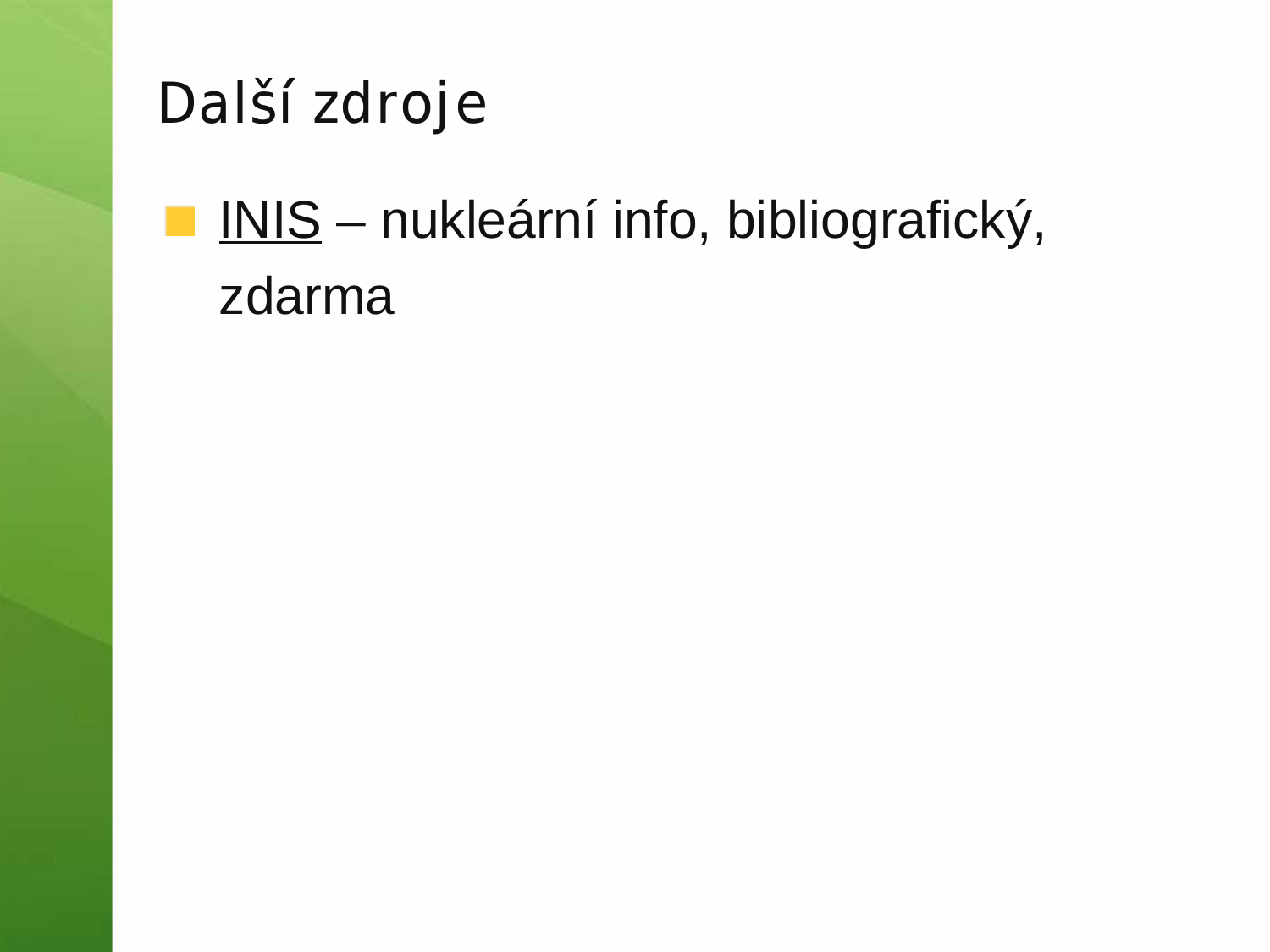

# Další zdroje
INIS – nukleární info, bibliografický, zdarma